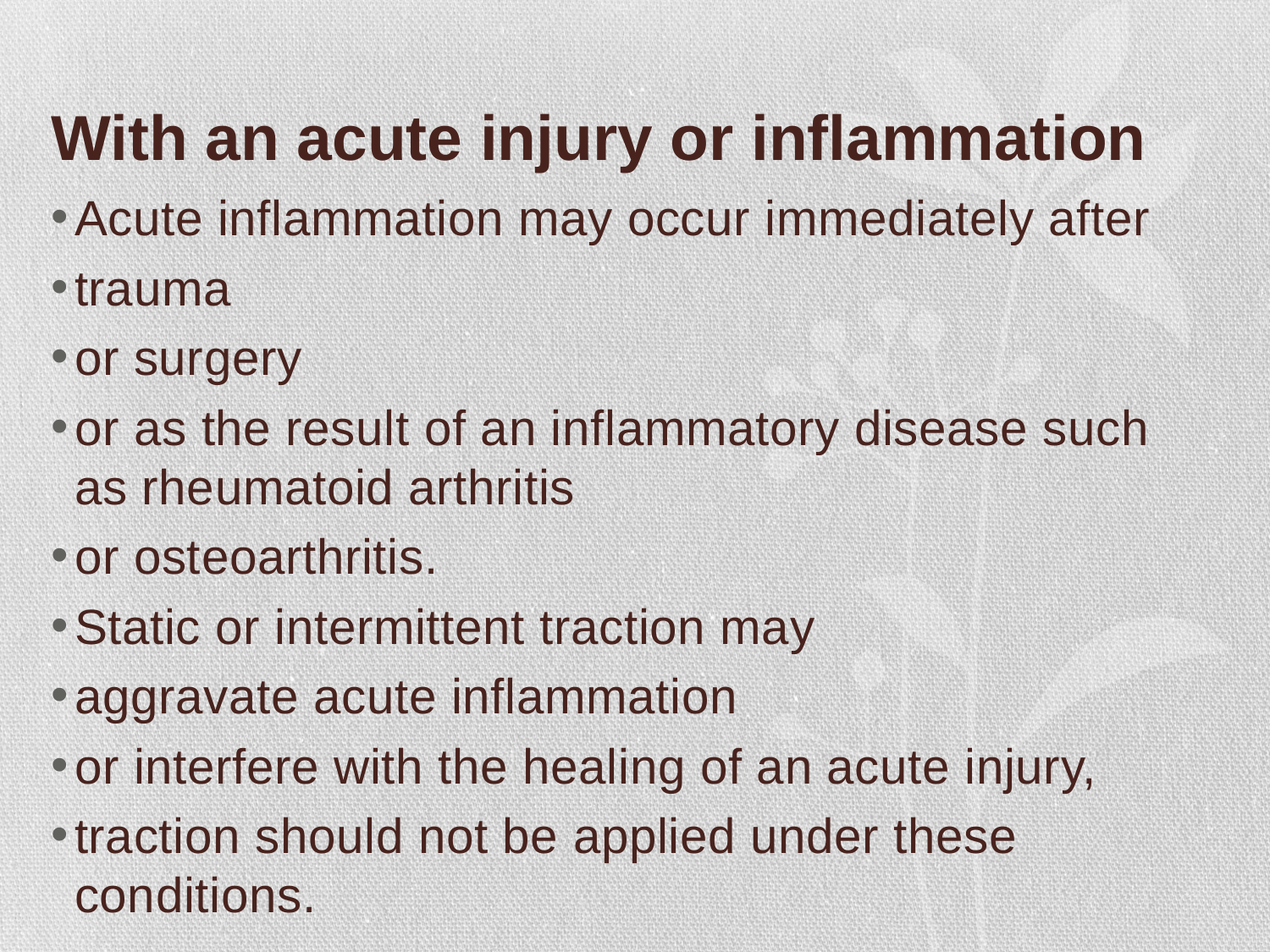

# With an acute injury or inflammation
Acute inflammation may occur immediately after
trauma
or surgery
or as the result of an inflammatory disease such as rheumatoid arthritis
or osteoarthritis.
Static or intermittent traction may
aggravate acute inflammation
or interfere with the healing of an acute injury,
traction should not be applied under these conditions.